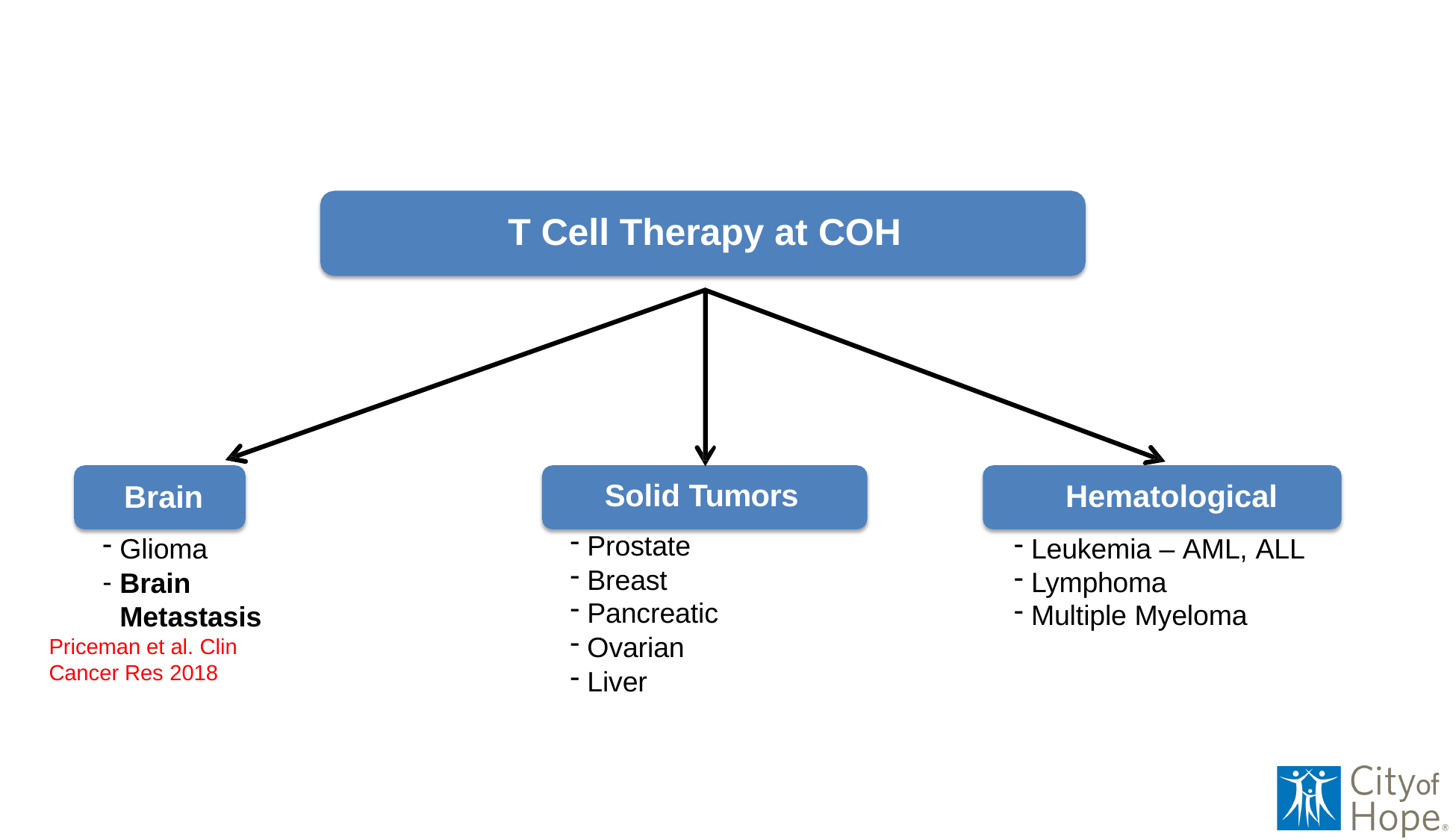

# T Cell Therapy at COH

Hematological
Leukemia – AML, ALL
Lymphoma
Multiple Myeloma
Brain
Glioma
Brain Metastasis
Priceman et al. Clin Cancer Res 2018
Solid Tumors
Prostate
Breast
Pancreatic
Ovarian
Liver